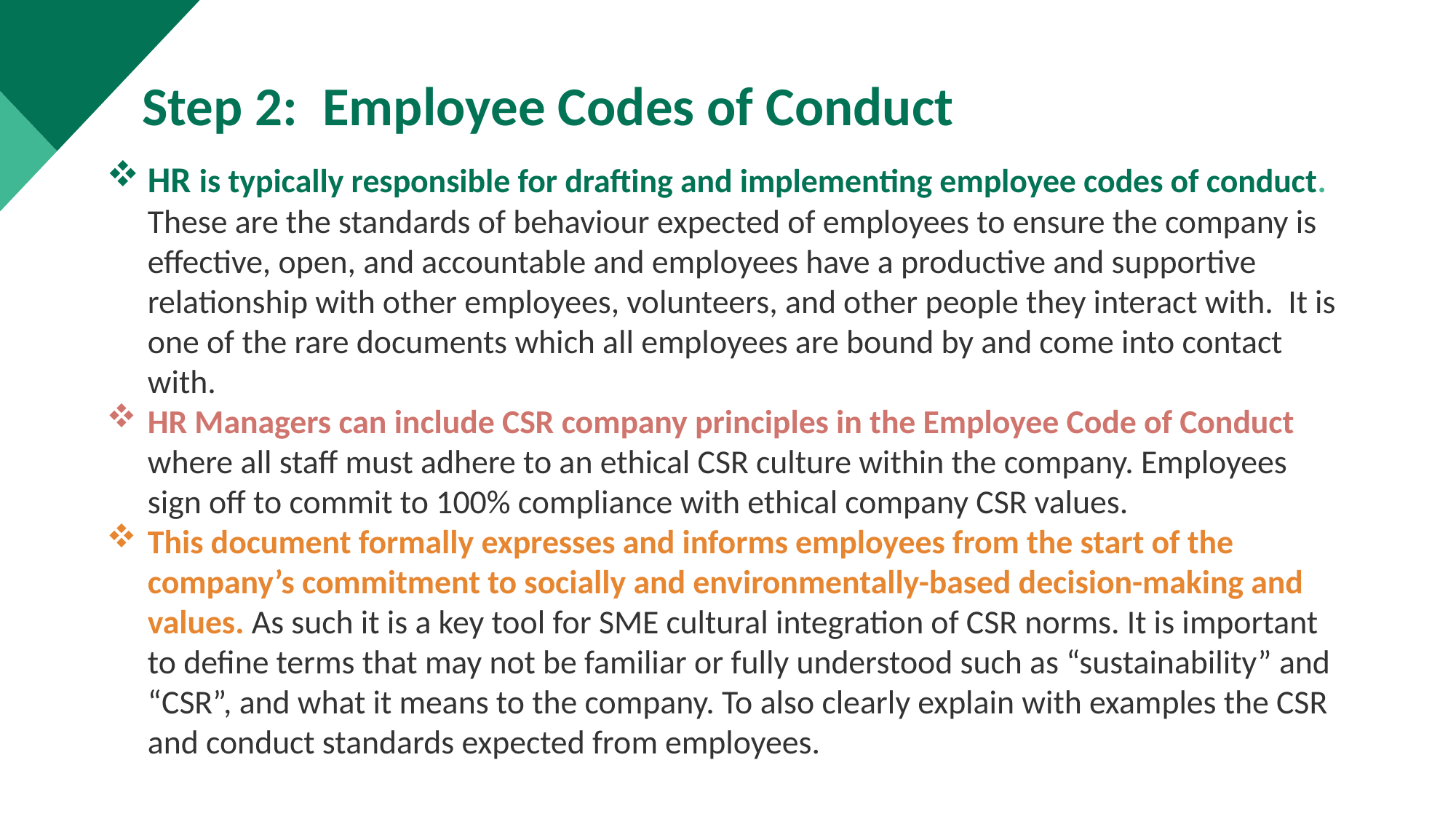

Step 2:  Employee Codes of Conduct

HR is typically responsible for drafting and implementing employee codes of conduct. These are the standards of behaviour expected of employees to ensure the company is effective, open, and accountable and employees have a productive and supportive relationship with other employees, volunteers, and other people they interact with.  It is one of the rare documents which all employees are bound by and come into contact with.
HR Managers can include CSR company principles in the Employee Code of Conduct where all staff must adhere to an ethical CSR culture within the company. Employees sign off to commit to 100% compliance with ethical company CSR values.
This document formally expresses and informs employees from the start of the company’s commitment to socially and environmentally-based decision-making and values. As such it is a key tool for SME cultural integration of CSR norms. It is important to define terms that may not be familiar or fully understood such as “sustainability” and “CSR”, and what it means to the company. To also clearly explain with examples the CSR and conduct standards expected from employees.